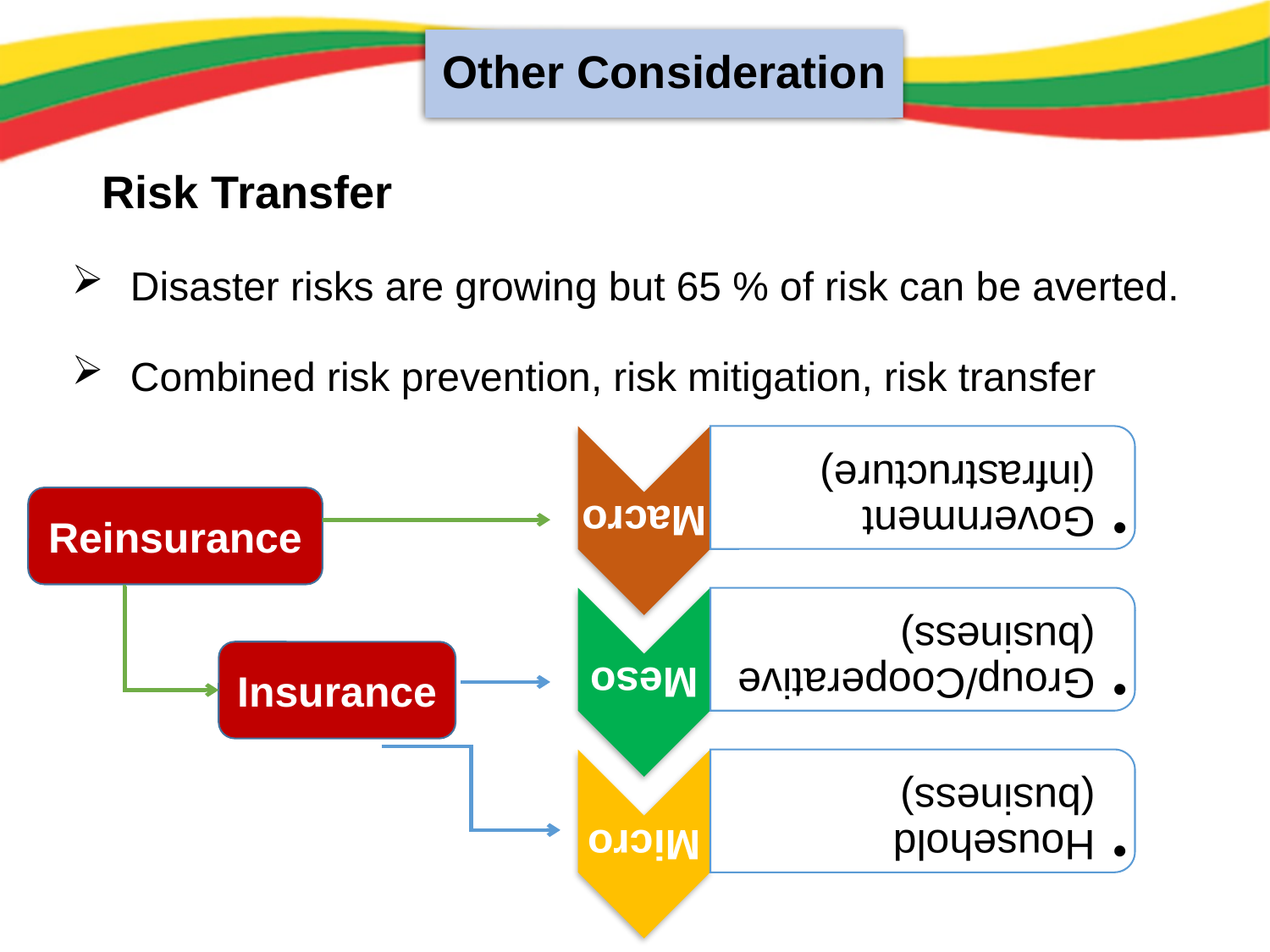

Other Consideration
Risk Transfer

Disaster risks are growing but 65 % of risk can be averted.
Combined risk prevention, risk mitigation, risk transfer
Macro
Government (infrastructure)
Meso
Group/Cooperative (business)
Micro
Household         (business)
Reinsurance
Insurance